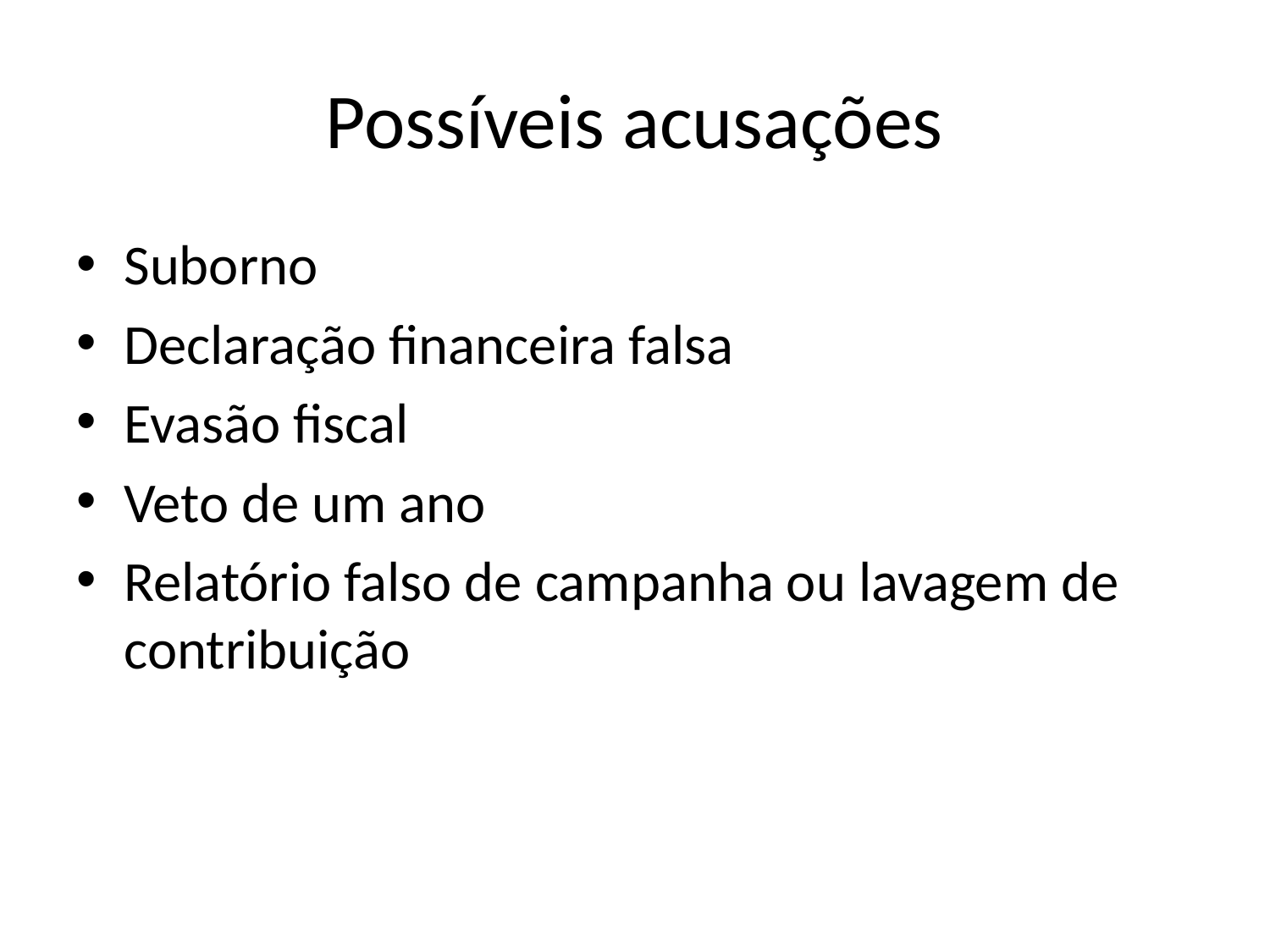

# Possíveis acusações
Suborno
Declaração financeira falsa
Evasão fiscal
Veto de um ano
Relatório falso de campanha ou lavagem de contribuição